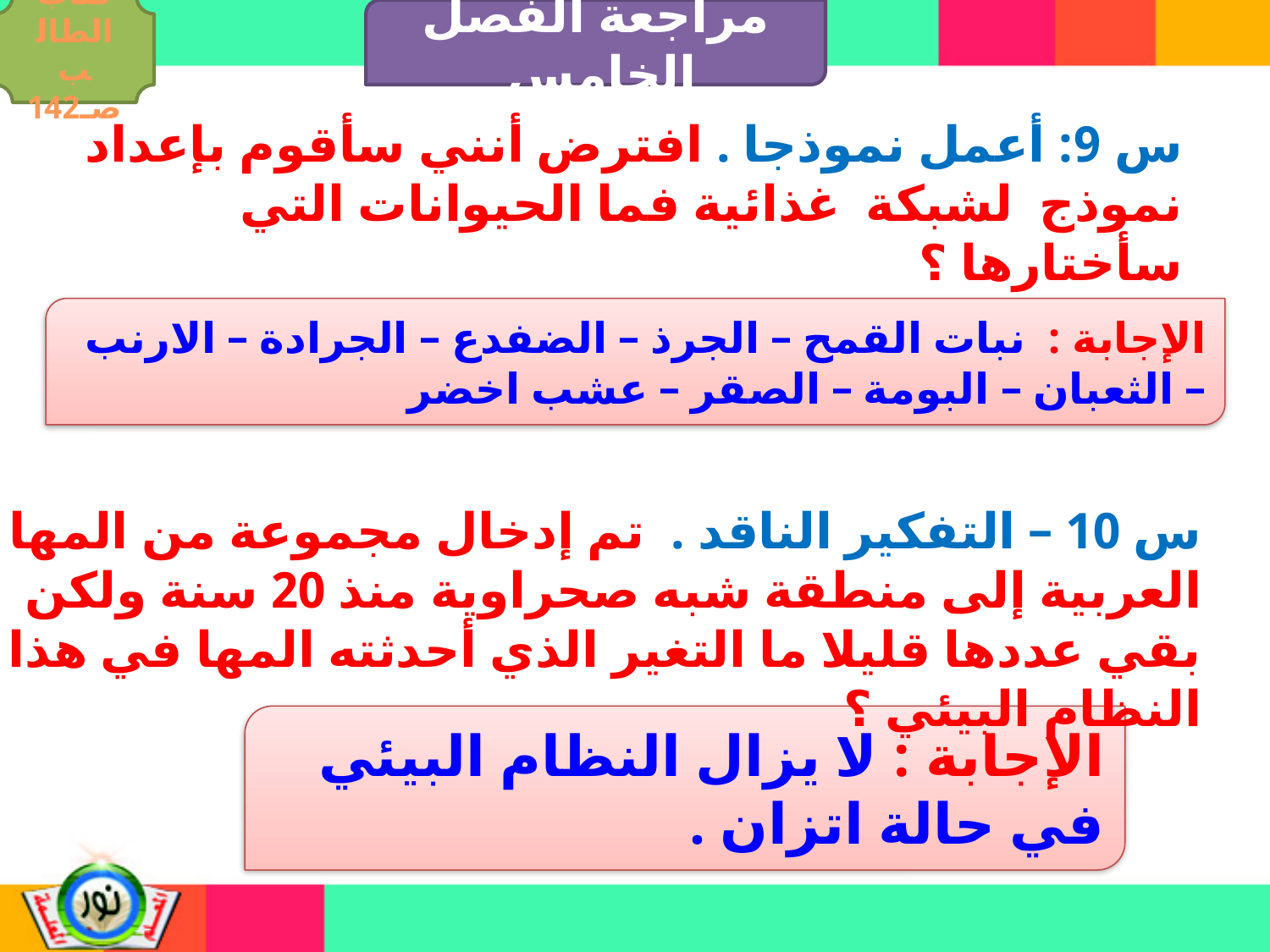

مراجعة الفصل الخامس
كتاب الطالب صـ142
س 9: أعمل نموذجا . افترض أنني سأقوم بإعداد  نموذج  لشبكة  غذائية فما الحيوانات التي سأختارها ؟
الإجابة :  نبات القمح – الجرذ – الضفدع – الجرادة – الارنب – الثعبان – البومة – الصقر – عشب اخضر
س 10 – التفكير الناقد .  تم إدخال مجموعة من المها العربية إلى منطقة شبه صحراوية منذ 20 سنة ولكن بقي عددها قليلا ما التغير الذي أحدثته المها في هذا النظام البيئي ؟
الإجابة : لا يزال النظام البيئي في حالة اتزان .